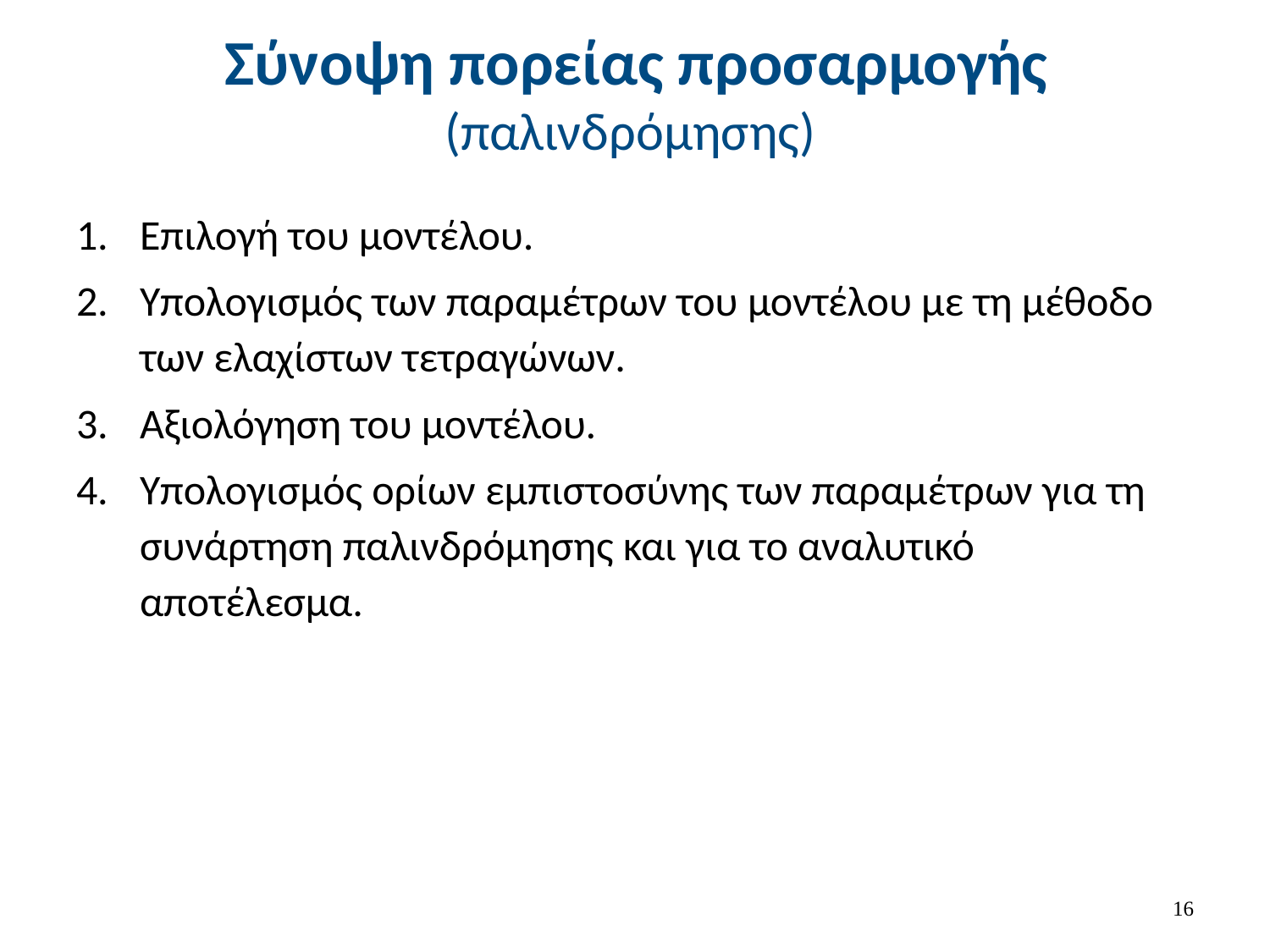

# Σύνοψη πορείας προσαρμογής (παλινδρόμησης)
Επιλογή του μοντέλου.
Υπολογισμός των παραμέτρων του μοντέλου με τη μέθοδο των ελαχίστων τετραγώνων.
Αξιολόγηση του μοντέλου.
Υπολογισμός ορίων εμπιστοσύνης των παραμέτρων για τη συνάρτηση παλινδρόμησης και για το αναλυτικό αποτέλεσμα.
16